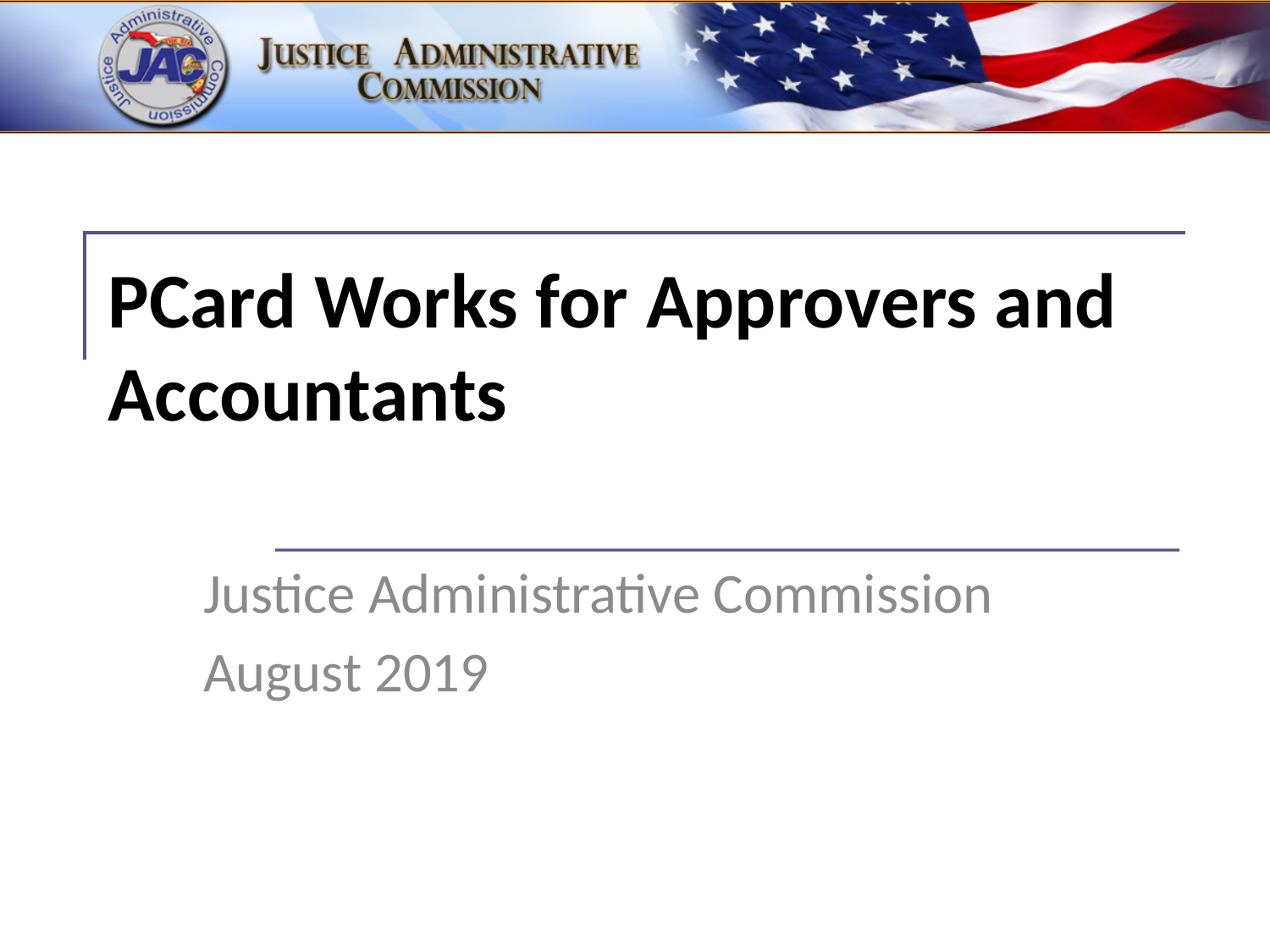

# PCard Works for Approvers and Accountants
Justice Administrative Commission
August 2019